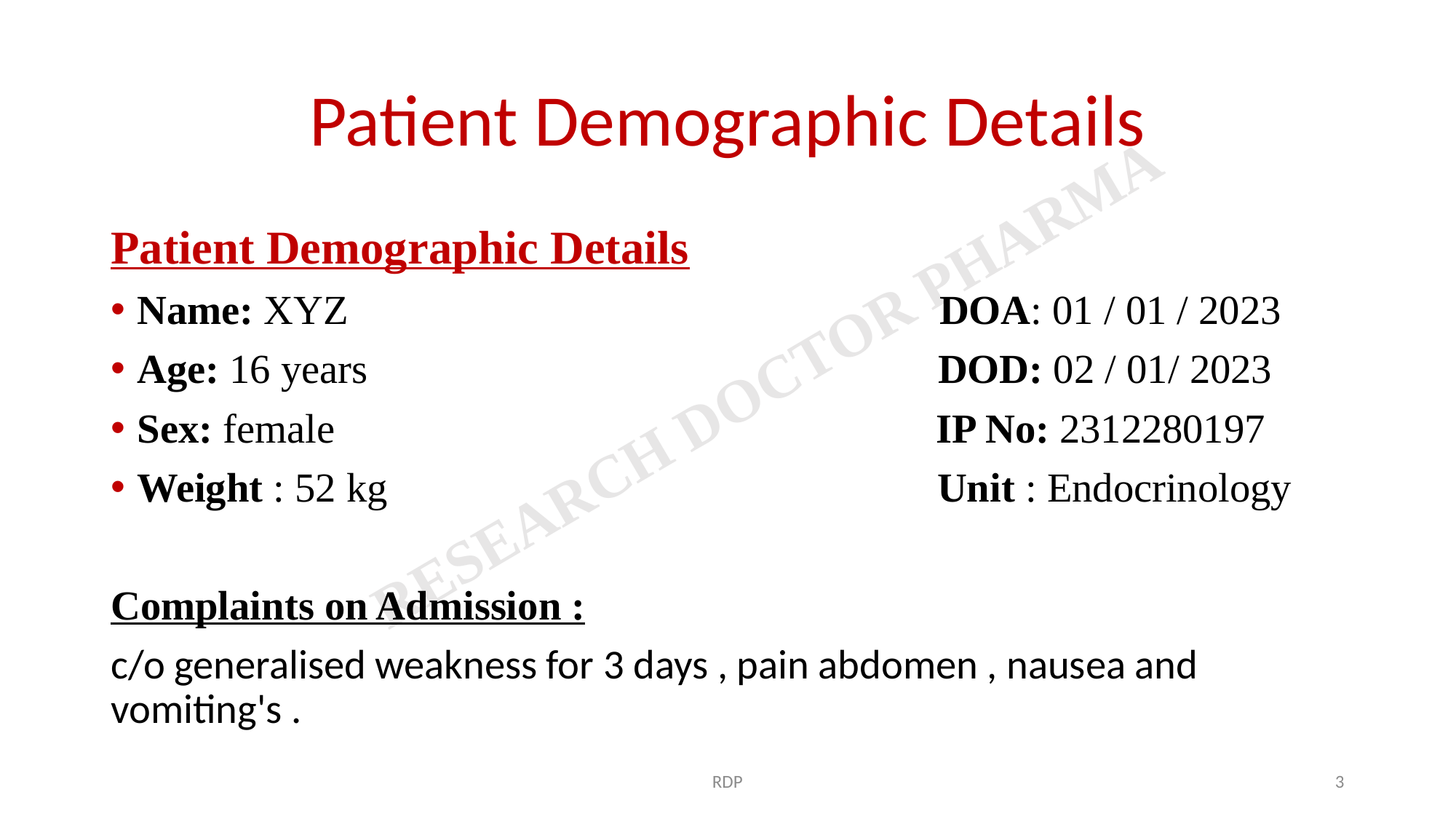

# Patient Demographic Details
Patient Demographic Details
Name: XYZ                                                         DOA: 01 / 01 / 2023
Age: 16 years                                                       DOD: 02 / 01/ 2023
Sex: female                                                          IP No: 2312280197
Weight : 52 kg                                                     Unit : Endocrinology

Complaints on Admission :
c/o generalised weakness for 3 days , pain abdomen , nausea and vomiting's .
RDP
3